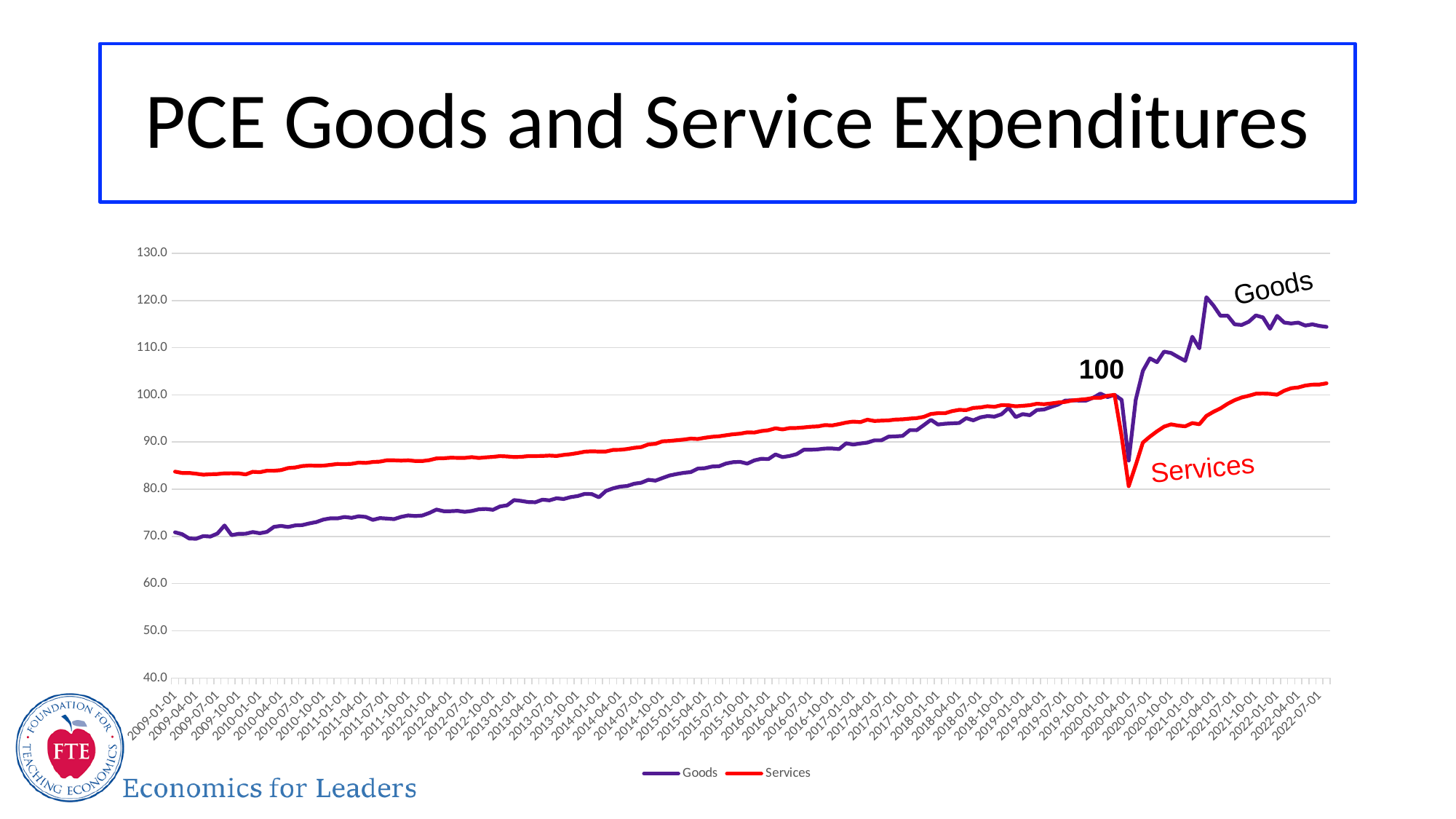

# PCE Goods and Service Expenditures

### Chart

| Category | Goods | Services |
|---|---|---|
| 39814 | 70.88142 | 83.74245 |
| 39845 | 70.48427 | 83.45697 |
| 39873 | 69.56314 | 83.45931 |
| 39904 | 69.51947 | 83.29901 |
| 39934 | 70.08088 | 83.09777 |
| 39965 | 69.97068 | 83.19137 |
| 39995 | 70.6215 | 83.23232 |
| 40026 | 72.3203 | 83.38091 |
| 40057 | 70.28466 | 83.38442 |
| 40087 | 70.55497 | 83.37038 |
| 40118 | 70.58824 | 83.1551 |
| 40148 | 70.93964 | 83.70852 |
| 40179 | 70.68388 | 83.62662 |
| 40210 | 70.96251 | 83.93317 |
| 40238 | 72.03127 | 83.92498 |
| 40269 | 72.24128 | 84.06304 |
| 40299 | 72.0084 | 84.50297 |
| 40330 | 72.34317 | 84.6188 |
| 40360 | 72.40971 | 84.92418 |
| 40391 | 72.75903 | 85.03182 |
| 40422 | 73.05221 | 84.98853 |
| 40452 | 73.58035 | 85.0131 |
| 40483 | 73.84443 | 85.18627 |
| 40513 | 73.82987 | 85.3606 |
| 40544 | 74.13345 | 85.33135 |
| 40575 | 73.94631 | 85.40155 |
| 40603 | 74.279 | 85.65311 |
| 40634 | 74.13137 | 85.58408 |
| 40664 | 73.5159 | 85.78649 |
| 40695 | 73.89017 | 85.8684 |
| 40725 | 73.79244 | 86.14686 |
| 40756 | 73.66769 | 86.13867 |
| 40787 | 74.15632 | 86.07198 |
| 40817 | 74.45158 | 86.13516 |
| 40848 | 74.3289 | 85.99008 |
| 40878 | 74.43911 | 85.9854 |
| 40909 | 74.98596 | 86.17026 |
| 40940 | 75.70956 | 86.53882 |
| 40969 | 75.35192 | 86.57275 |
| 41000 | 75.36024 | 86.68859 |
| 41030 | 75.43302 | 86.65465 |
| 41061 | 75.21261 | 86.64412 |
| 41091 | 75.39975 | 86.81027 |
| 41122 | 75.76155 | 86.63242 |
| 41153 | 75.84056 | 86.77049 |
| 41183 | 75.6555 | 86.86526 |
| 41214 | 76.36246 | 87.03257 |
| 41244 | 76.59951 | 86.95535 |
| 41275 | 77.71609 | 86.83133 |
| 41306 | 77.53935 | 86.87462 |
| 41334 | 77.29191 | 87.02906 |
| 41365 | 77.24825 | 87.04427 |
| 41395 | 77.80966 | 87.06299 |
| 41426 | 77.65787 | 87.13554 |
| 41456 | 78.09868 | 87.05597 |
| 41487 | 77.93858 | 87.28881 |
| 41518 | 78.34612 | 87.4374 |
| 41548 | 78.57277 | 87.67726 |
| 41579 | 79.03645 | 87.97211 |
| 41609 | 78.98447 | 88.04699 |
| 41640 | 78.30661 | 88.00019 |
| 41671 | 79.65816 | 88.00136 |
| 41699 | 80.20294 | 88.34652 |
| 41730 | 80.5689 | 88.36758 |
| 41760 | 80.69989 | 88.53255 |
| 41791 | 81.18021 | 88.7923 |
| 41821 | 81.3923 | 88.93972 |
| 41852 | 82.01609 | 89.50952 |
| 41883 | 81.83312 | 89.6394 |
| 41913 | 82.38413 | 90.16708 |
| 41944 | 82.92475 | 90.23845 |
| 41974 | 83.23041 | 90.38705 |
| 42005 | 83.48408 | 90.52862 |
| 42036 | 83.64627 | 90.74156 |
| 42064 | 84.38234 | 90.65147 |
| 42095 | 84.47383 | 90.92292 |
| 42125 | 84.81692 | 91.12182 |
| 42156 | 84.88553 | 91.23064 |
| 42186 | 85.46358 | 91.45177 |
| 42217 | 85.74845 | 91.65419 |
| 42248 | 85.81498 | 91.78874 |
| 42278 | 85.44071 | 92.06019 |
| 42309 | 86.11856 | 92.02275 |
| 42339 | 86.46996 | 92.34216 |
| 42370 | 86.40135 | 92.51533 |
| 42401 | 87.38902 | 92.92016 |
| 42430 | 86.82137 | 92.67328 |
| 42461 | 87.06049 | 92.96462 |
| 42491 | 87.45348 | 92.98451 |
| 42522 | 88.37461 | 93.10619 |
| 42552 | 88.38292 | 93.25011 |
| 42583 | 88.46402 | 93.31914 |
| 42614 | 88.63036 | 93.6093 |
| 42644 | 88.65323 | 93.52506 |
| 42675 | 88.51808 | 93.80938 |
| 42705 | 89.73447 | 94.13231 |
| 42736 | 89.48496 | 94.34759 |
| 42767 | 89.69497 | 94.22591 |
| 42795 | 89.89458 | 94.74072 |
| 42826 | 90.3645 | 94.47396 |
| 42856 | 90.37282 | 94.54533 |
| 42887 | 91.14632 | 94.59798 |
| 42917 | 91.21078 | 94.77465 |
| 42948 | 91.30643 | 94.82847 |
| 42979 | 92.52906 | 94.97356 |
| 43009 | 92.52074 | 95.08354 |
| 43040 | 93.59366 | 95.34563 |
| 43070 | 94.71233 | 95.9517 |
| 43101 | 93.71426 | 96.12019 |
| 43132 | 93.88684 | 96.10732 |
| 43160 | 93.97833 | 96.5531 |
| 43191 | 94.04071 | 96.83039 |
| 43221 | 95.07413 | 96.77189 |
| 43252 | 94.60628 | 97.23639 |
| 43282 | 95.23423 | 97.3417 |
| 43313 | 95.51286 | 97.59793 |
| 43344 | 95.38602 | 97.46923 |
| 43374 | 95.89961 | 97.83194 |
| 43405 | 97.2574 | 97.79216 |
| 43435 | 95.2883 | 97.57336 |
| 43466 | 95.9308 | 97.68334 |
| 43497 | 95.68752 | 97.81556 |
| 43525 | 96.79579 | 98.12327 |
| 43556 | 96.90184 | 98.02382 |
| 43586 | 97.43622 | 98.17476 |
| 43617 | 97.93733 | 98.38419 |
| 43647 | 98.78361 | 98.50587 |
| 43678 | 98.84183 | 98.81242 |
| 43709 | 98.79608 | 98.97388 |
| 43739 | 98.80232 | 99.11429 |
| 43770 | 99.41572 | 99.36467 |
| 43800 | 100.27863 | 99.36701 |
| 43831 | 99.53632 | 99.81631 |
| 43862 | 100.0 | 100.0 |
| 43891 | 98.94995 | 91.1932 |
| 43922 | 86.08321 | 80.66762 |
| 43952 | 98.97698 | 85.13479 |
| 43983 | 105.06934 | 89.88861 |
| 44013 | 107.74125 | 91.15224 |
| 44044 | 106.92616 | 92.27547 |
| 44075 | 109.15726 | 93.27 |
| 44105 | 108.87447 | 93.76375 |
| 44136 | 108.01988 | 93.48762 |
| 44166 | 107.19855 | 93.34137 |
| 44197 | 112.32196 | 94.02349 |
| 44228 | 109.85175 | 93.78013 |
| 44256 | 120.69116 | 95.54336 |
| 44287 | 118.91543 | 96.41737 |
| 44317 | 116.7384 | 97.14513 |
| 44348 | 116.77999 | 98.10923 |
| 44378 | 114.93565 | 98.8873 |
| 44409 | 114.81297 | 99.45477 |
| 44440 | 115.49498 | 99.81631 |
| 44470 | 116.83613 | 100.24805 |
| 44501 | 116.40987 | 100.28315 |
| 44531 | 114.00204 | 100.22231 |
| 44562 | 116.74048 | 100.03861 |
| 44593 | 115.3224 | 100.8705 |
| 44621 | 115.12278 | 101.41339 |
| 44652 | 115.30992 | 101.57369 |
| 44682 | 114.67781 | 101.97501 |
| 44713 | 114.94396 | 102.16806 |
| 44743 | 114.60919 | 102.19497 |
| 44774 | 114.40958 | 102.44653 |
Goods
100
Services